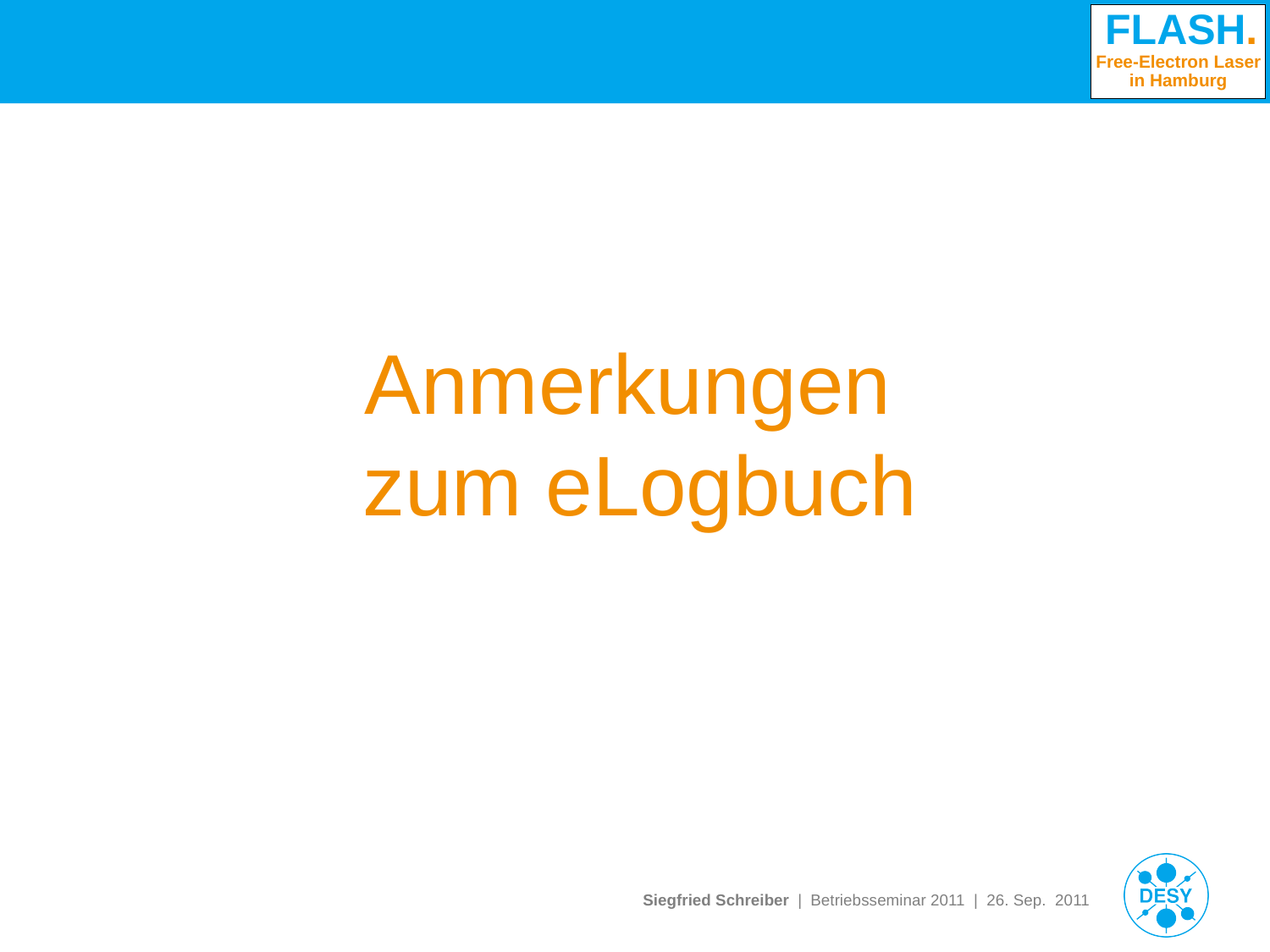

#
Anmerkungen
zum eLogbuch
Sep 2010 – Mar 2011